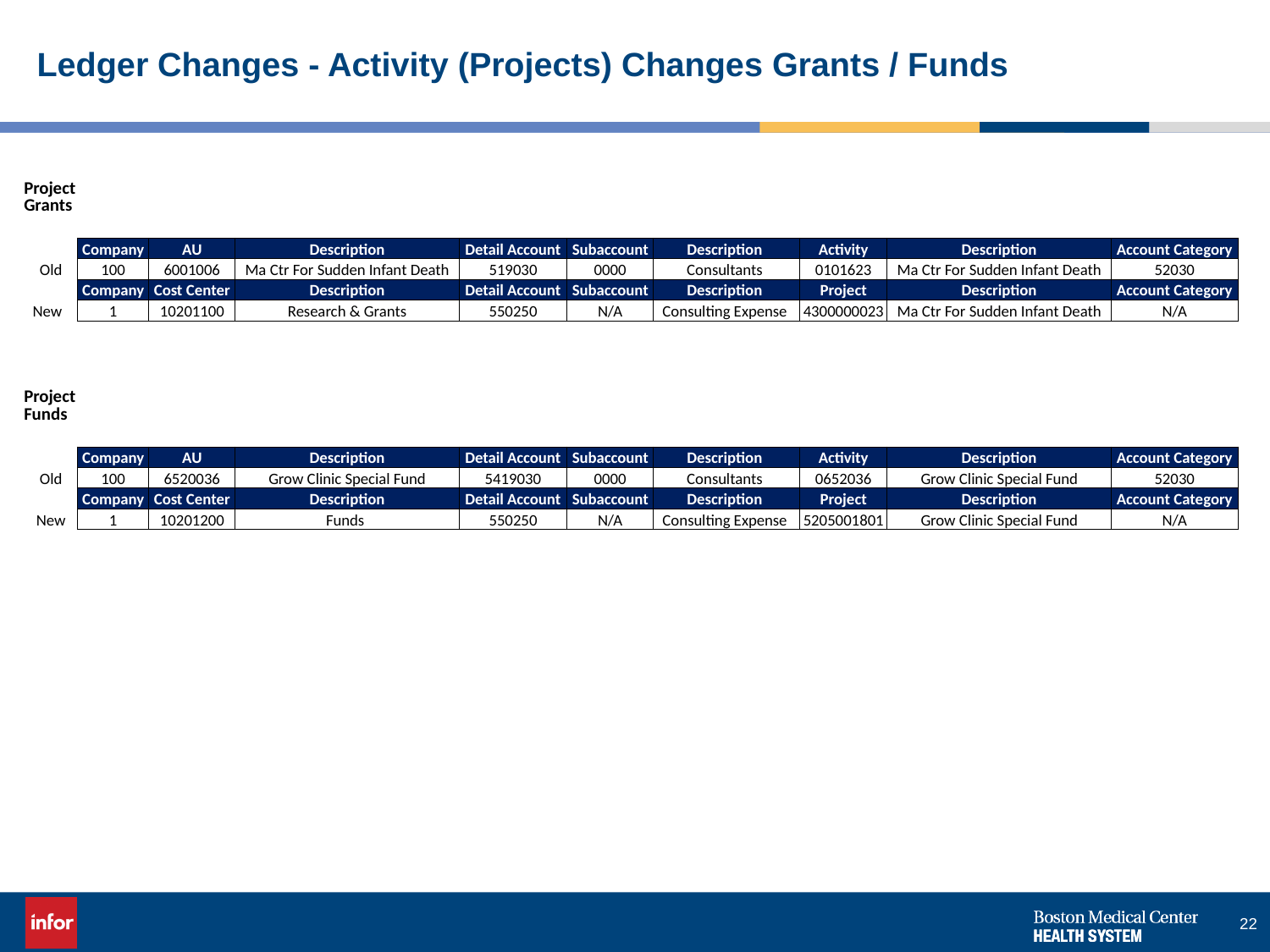

# Ledger Changes - Activity (Projects) Changes Grants / Funds
| Project Grants |  |  |  |  |  |  |  |  |  |  |
| --- | --- | --- | --- | --- | --- | --- | --- | --- | --- | --- |
|  |  |  |  |  |  |  |  |  |  |  |
|  |  | Company | AU | Description | Detail Account | Subaccount | Description | Activity | Description | Account Category |
| Old |  | 100 | 6001006 | Ma Ctr For Sudden Infant Death | 519030 | 0000 | Consultants | 0101623 | Ma Ctr For Sudden Infant Death | 52030 |
|  |  | Company | Cost Center | Description | Detail Account | Subaccount | Description | Project | Description | Account Category |
| New |  | 1 | 10201100 | Research & Grants | 550250 | N/A | Consulting Expense | 4300000023 | Ma Ctr For Sudden Infant Death | N/A |
|  |  |  |  |  |  |  |  |  |  |  |
|  |  |  |  |  |  |  |  |  |  |  |
|  |  |  |  |  |  |  |  |  |  |  |
| Project Funds |  |  |  |  |  |  |  |  |  |  |
|  |  |  |  |  |  |  |  |  |  |  |
|  |  | Company | AU | Description | Detail Account | Subaccount | Description | Activity | Description | Account Category |
| Old |  | 100 | 6520036 | Grow Clinic Special Fund | 5419030 | 0000 | Consultants | 0652036 | Grow Clinic Special Fund | 52030 |
|  |  | Company | Cost Center | Description | Detail Account | Subaccount | Description | Project | Description | Account Category |
| New |  | 1 | 10201200 | Funds | 550250 | N/A | Consulting Expense | 5205001801 | Grow Clinic Special Fund | N/A |